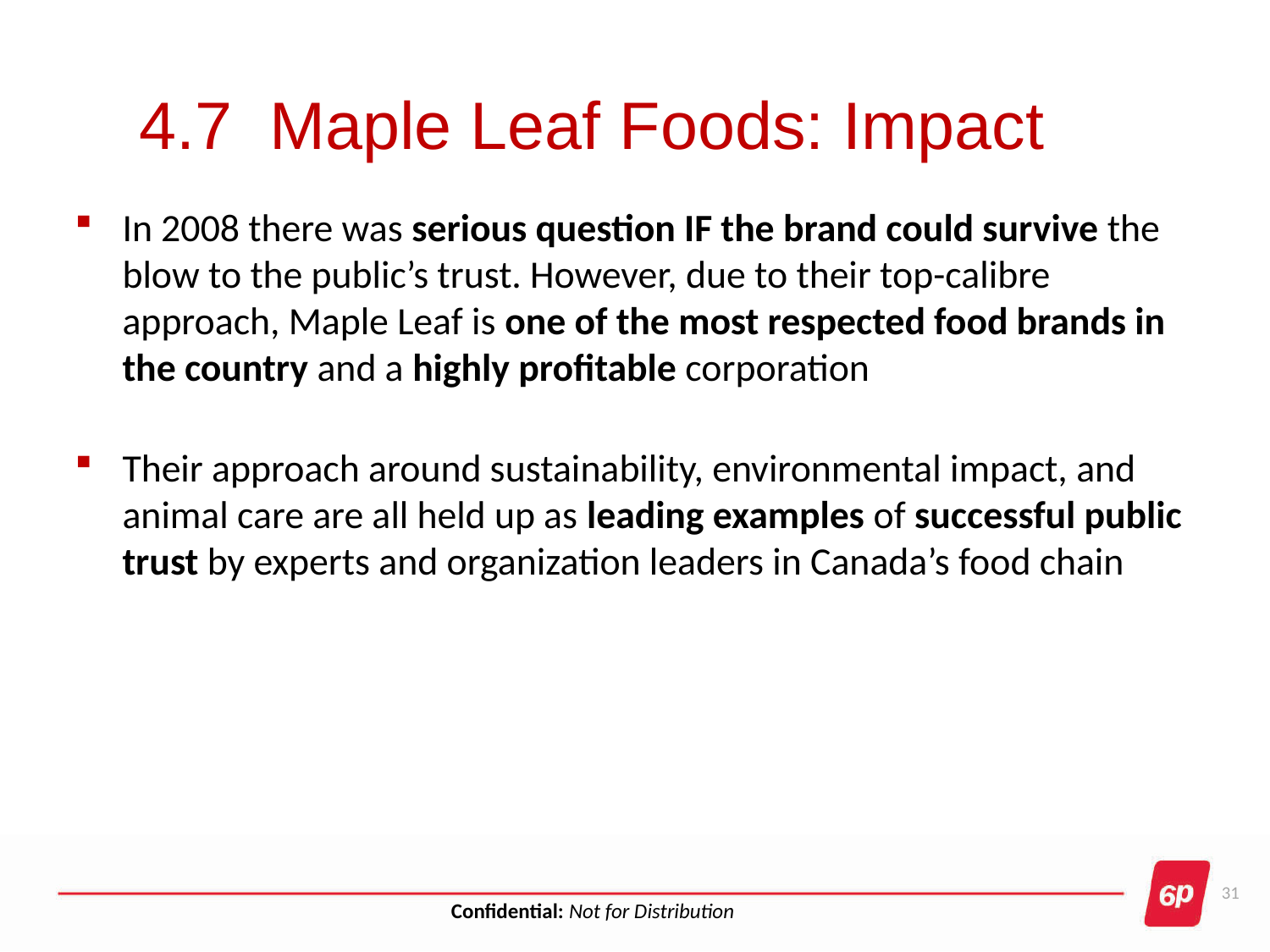

# 4.7  Maple Leaf Foods: Impact
In 2008 there was serious question IF the brand could survive the blow to the public’s trust. However, due to their top-calibre approach, Maple Leaf is one of the most respected food brands in the country and a highly profitable corporation
Their approach around sustainability, environmental impact, and animal care are all held up as leading examples of successful public trust by experts and organization leaders in Canada’s food chain

31
Confidential: Not for Distribution